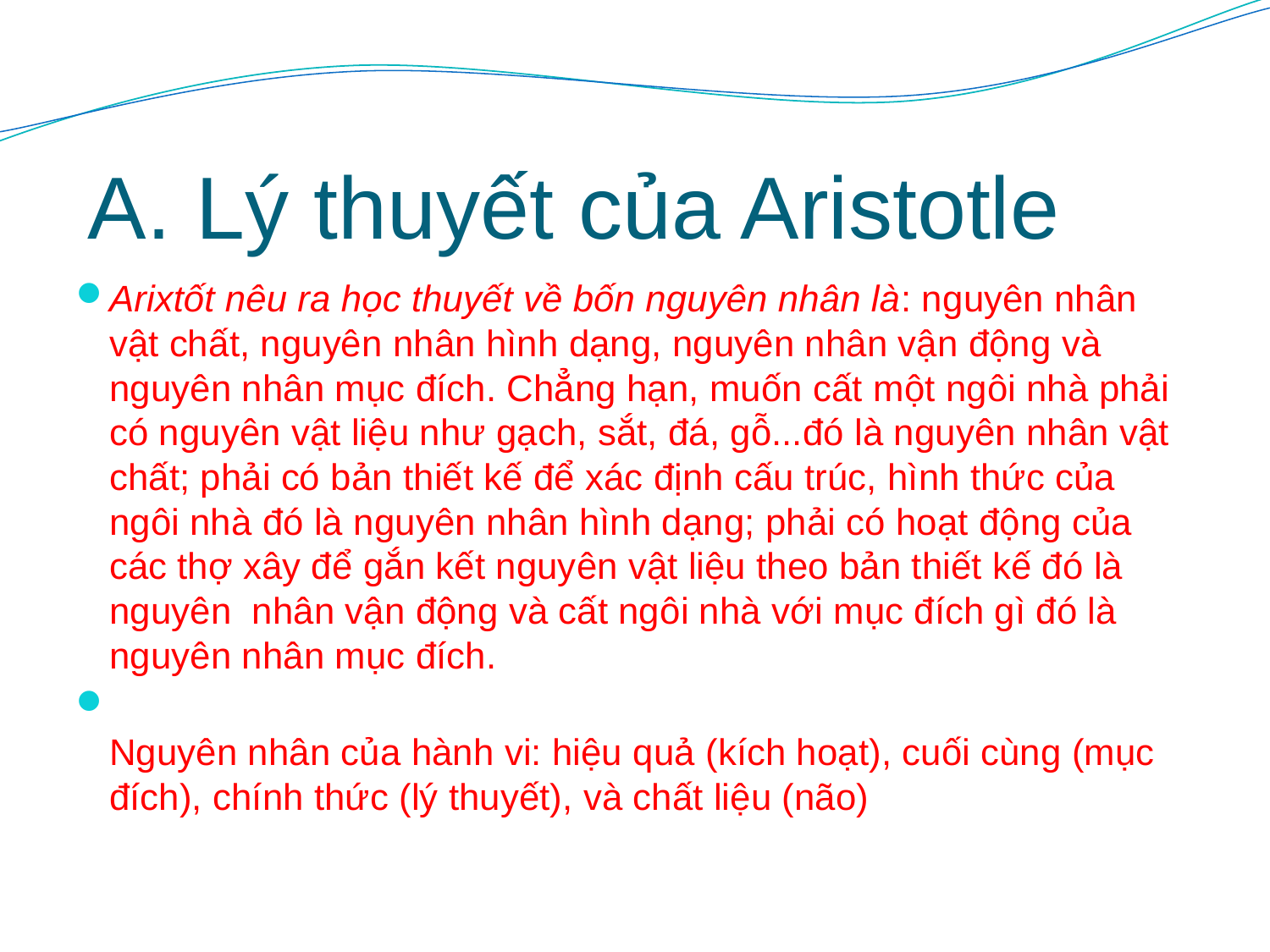

# A. Lý thuyết của Aristotle
Arixtốt nêu ra học thuyết về bốn nguyên nhân là: nguyên nhân vật chất, nguyên nhân hình dạng, nguyên nhân vận động và nguyên nhân mục đích. Chẳng hạn, muốn cất một ngôi nhà phải có nguyên vật liệu như gạch, sắt, đá, gỗ...đó là nguyên nhân vật chất; phải có bản thiết kế để xác định cấu trúc, hình thức của ngôi nhà đó là nguyên nhân hình dạng; phải có hoạt động của các thợ xây để gắn kết nguyên vật liệu theo bản thiết kế đó là nguyên  nhân vận động và cất ngôi nhà với mục đích gì đó là nguyên nhân mục đích.
Nguyên nhân của hành vi: hiệu quả (kích hoạt), cuối cùng (mục đích), chính thức (lý thuyết), và chất liệu (não)